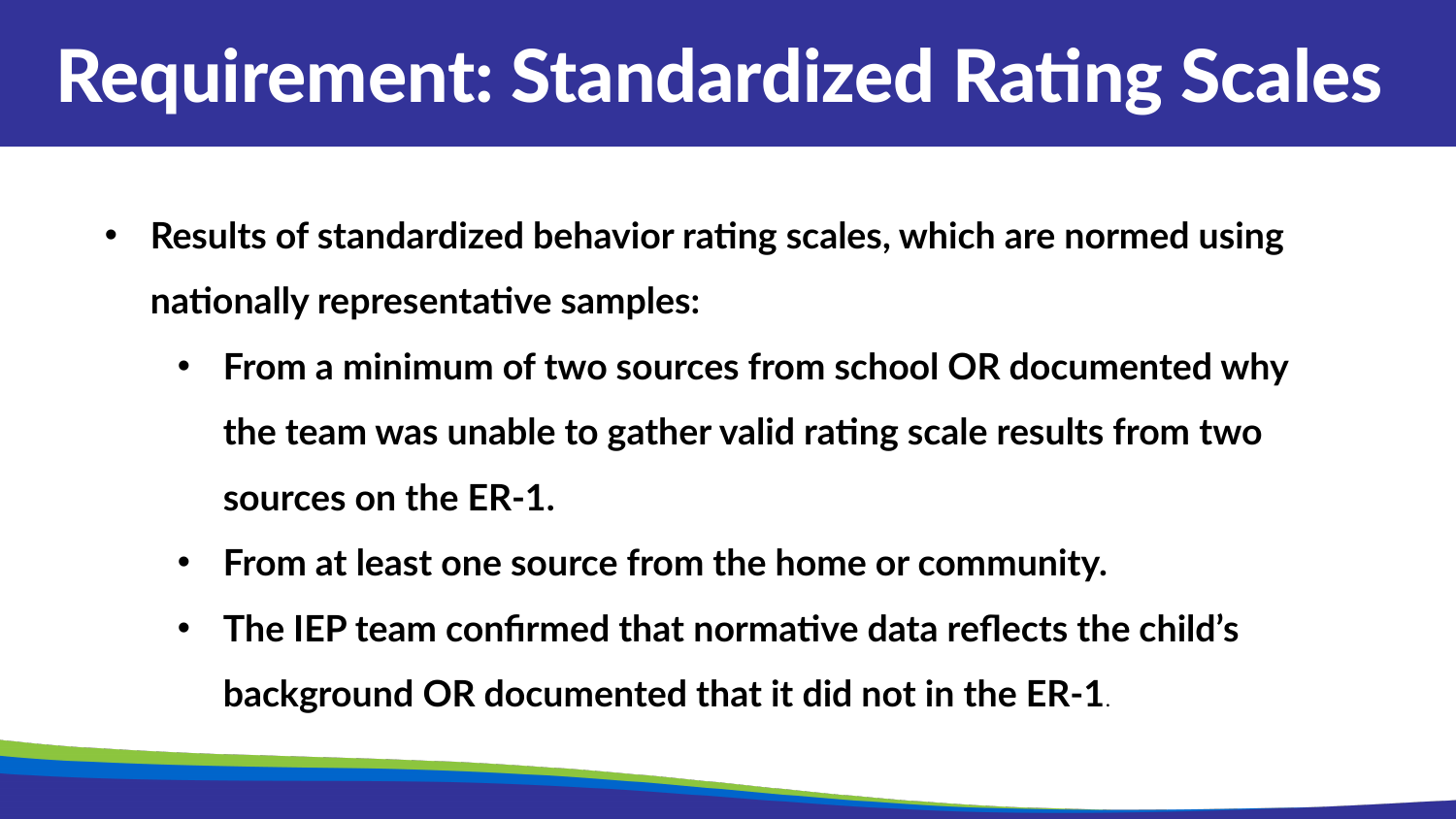

Requirement: Standardized Rating Scales
Results of standardized behavior rating scales, which are normed using nationally representative samples:
From a minimum of two sources from school OR documented why the team was unable to gather valid rating scale results from two sources on the ER-1.
From at least one source from the home or community.
The IEP team confirmed that normative data reflects the child’s background OR documented that it did not in the ER-1.